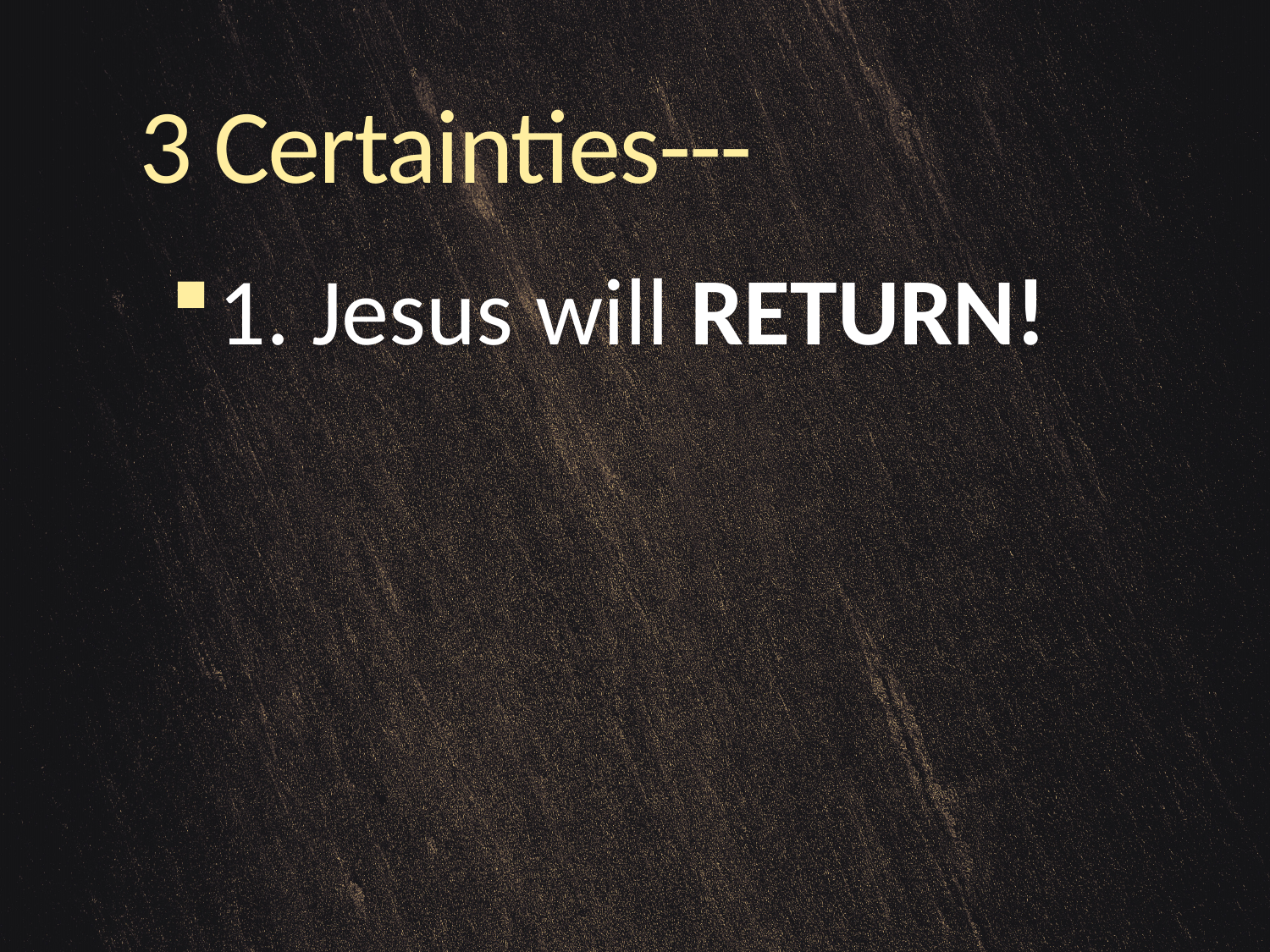

# 3 Certainties---
1. Jesus will RETURN!